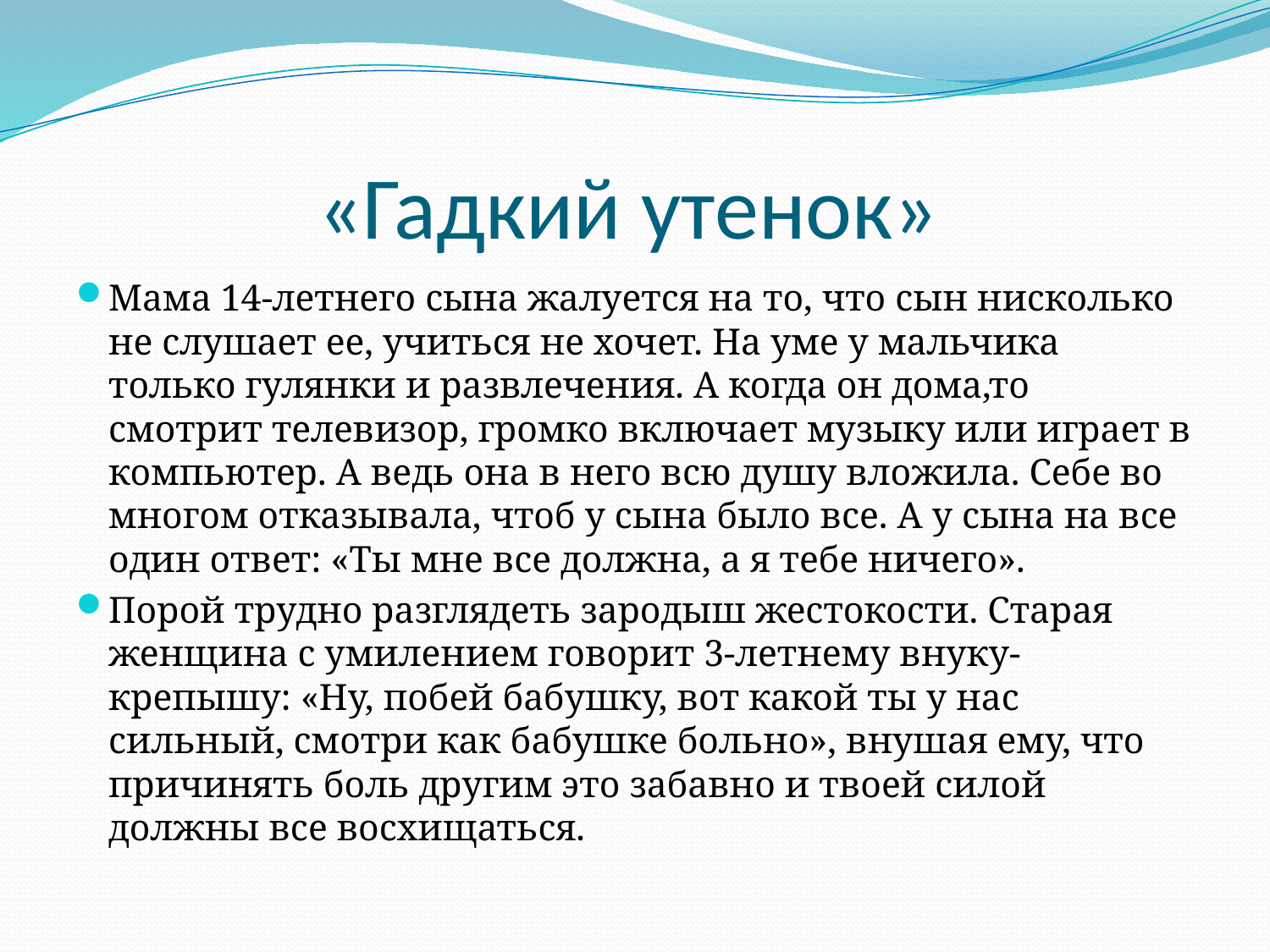

# «Гадкий утенок»
Мама 14-летнего сына жалуется на то, что сын нисколько не слушает ее, учиться не хочет. На уме у мальчика только гулянки и развлечения. А когда он дома,то смотрит телевизор, громко включает музыку или играет в компьютер. А ведь она в него всю душу вложила. Себе во многом отказывала, чтоб у сына было все. А у сына на все один ответ: «Ты мне все должна, а я тебе ничего».
Порой трудно разглядеть зародыш жестокости. Старая женщина с умилением говорит 3-летнему внуку-крепышу: «Ну, побей бабушку, вот какой ты у нас сильный, смотри как бабушке больно», внушая ему, что причинять боль другим это забавно и твоей силой должны все восхищаться.